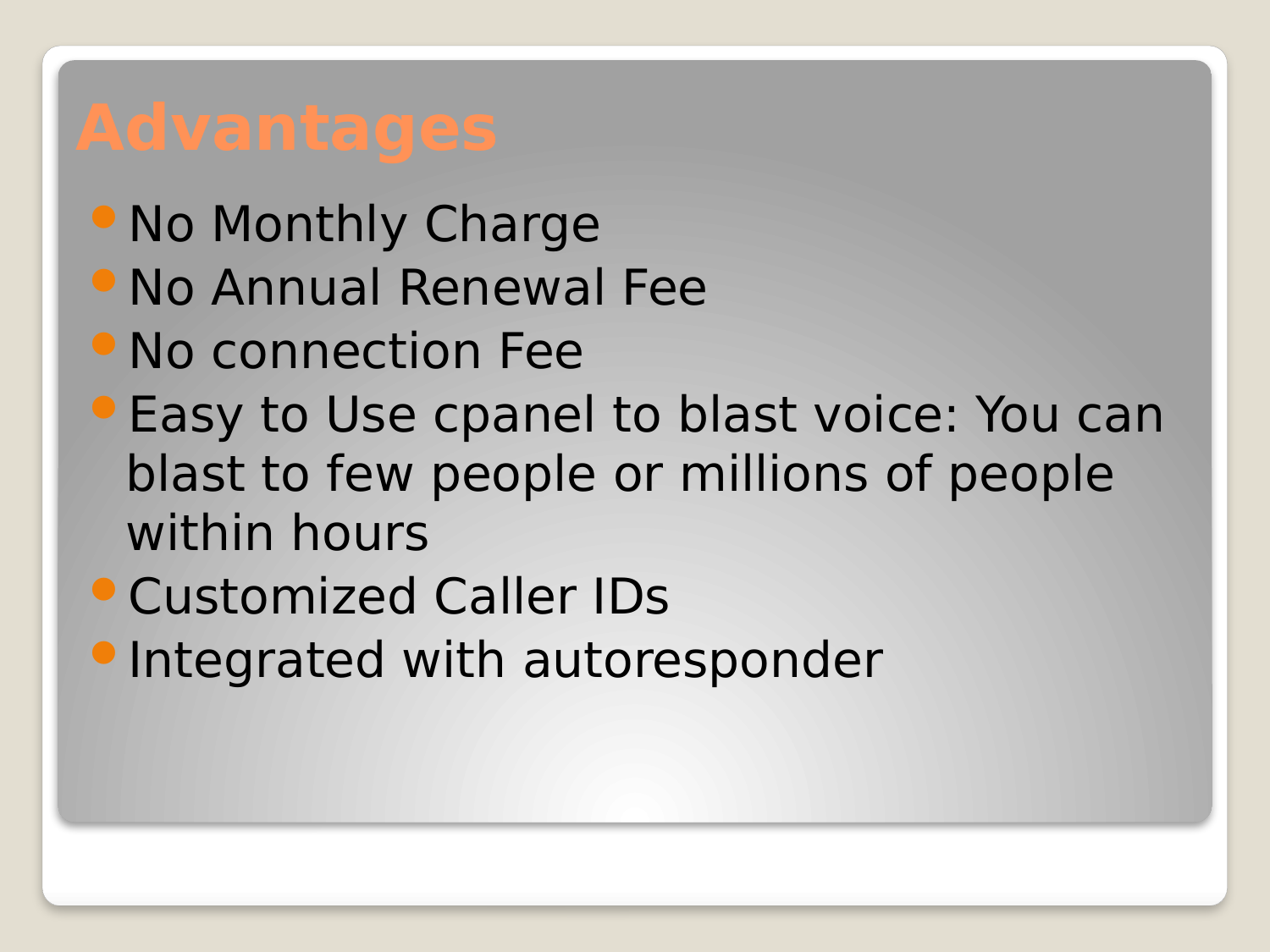

# Advantages
No Monthly Charge
No Annual Renewal Fee
No connection Fee
Easy to Use cpanel to blast voice: You can blast to few people or millions of people within hours
Customized Caller IDs
Integrated with autoresponder